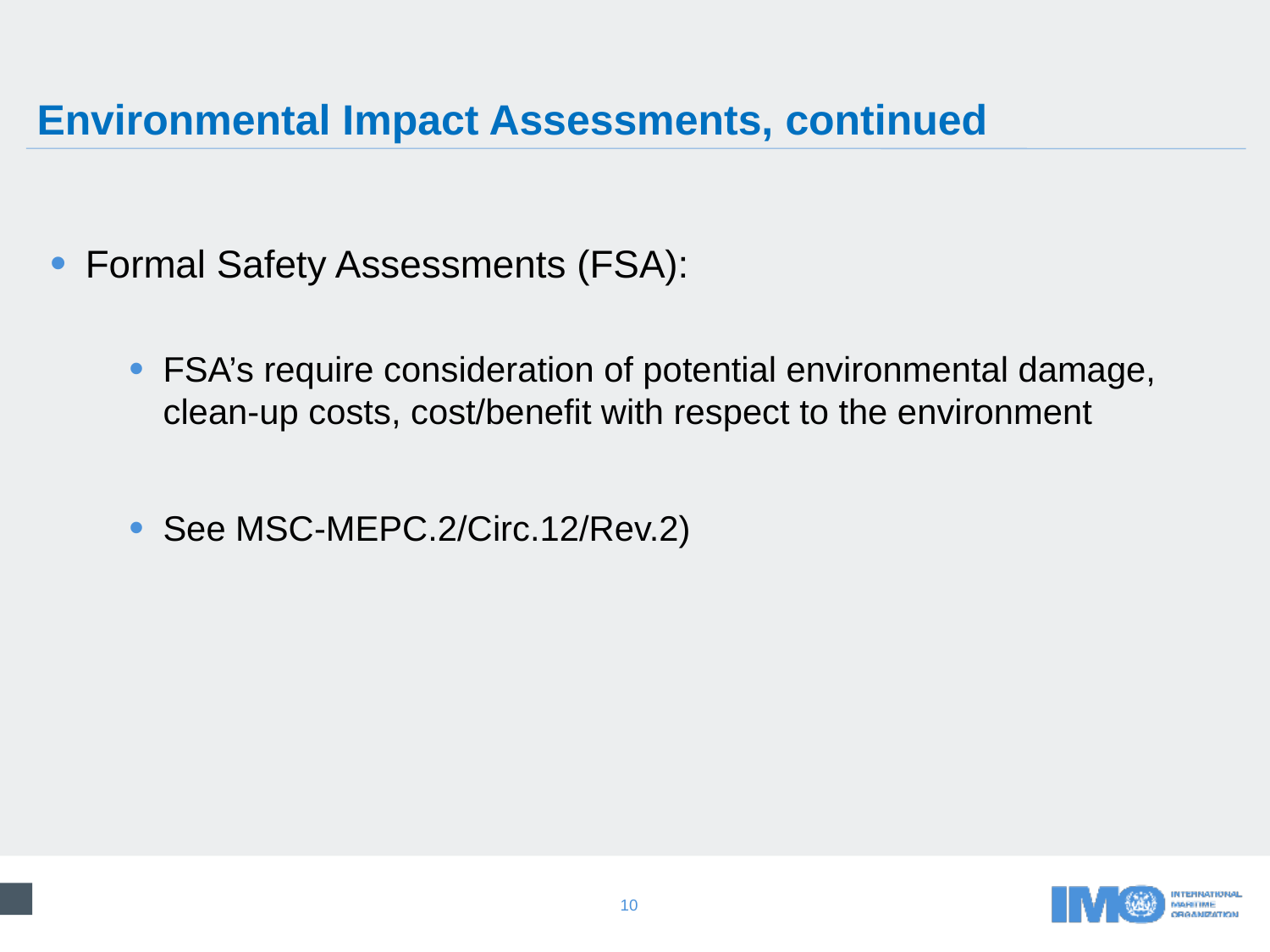

# Environmental Impact Assessments, continued

Formal Safety Assessments (FSA):

FSA’s require consideration of potential environmental damage, clean-up costs, cost/benefit with respect to the environment

See MSC-MEPC.2/Circ.12/Rev.2)